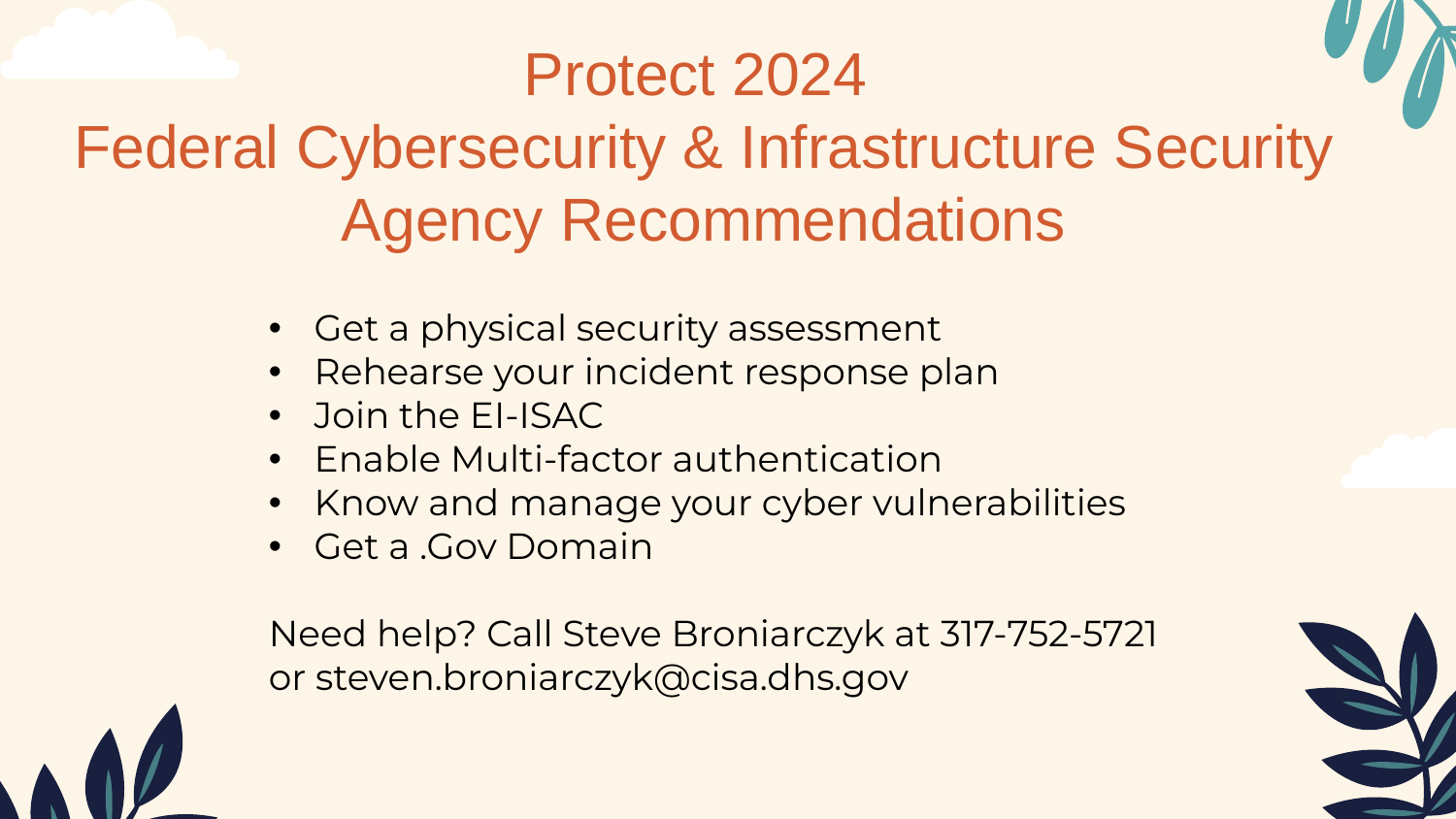

# Protect 2024 Federal Cybersecurity & Infrastructure Security Agency Recommendations
Get a physical security assessment
Rehearse your incident response plan
Join the EI-ISAC
Enable Multi-factor authentication
Know and manage your cyber vulnerabilities
Get a .Gov Domain

Need help? Call Steve Broniarczyk at 317-752-5721 or steven.broniarczyk@cisa.dhs.gov